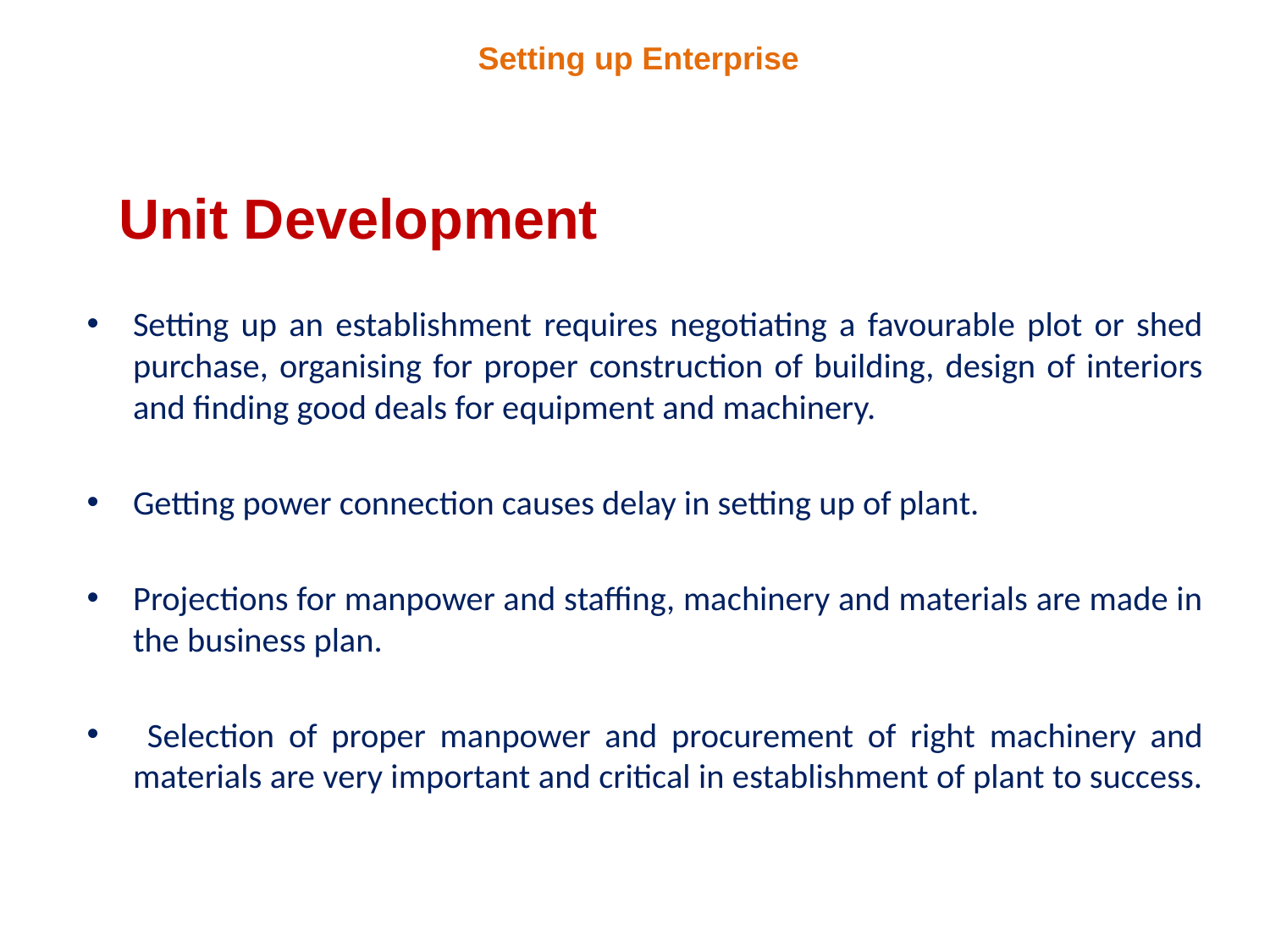

Setting up Enterprise
# Unit Development
Setting up an establishment requires negotiating a favourable plot or shed purchase, organising for proper construction of building, design of interiors and finding good deals for equipment and machinery.

Getting power connection causes delay in setting up of plant.

Projections for manpower and staffing, machinery and materials are made in the business plan.

 Selection of proper manpower and procurement of right machinery and materials are very important and critical in establishment of plant to success.